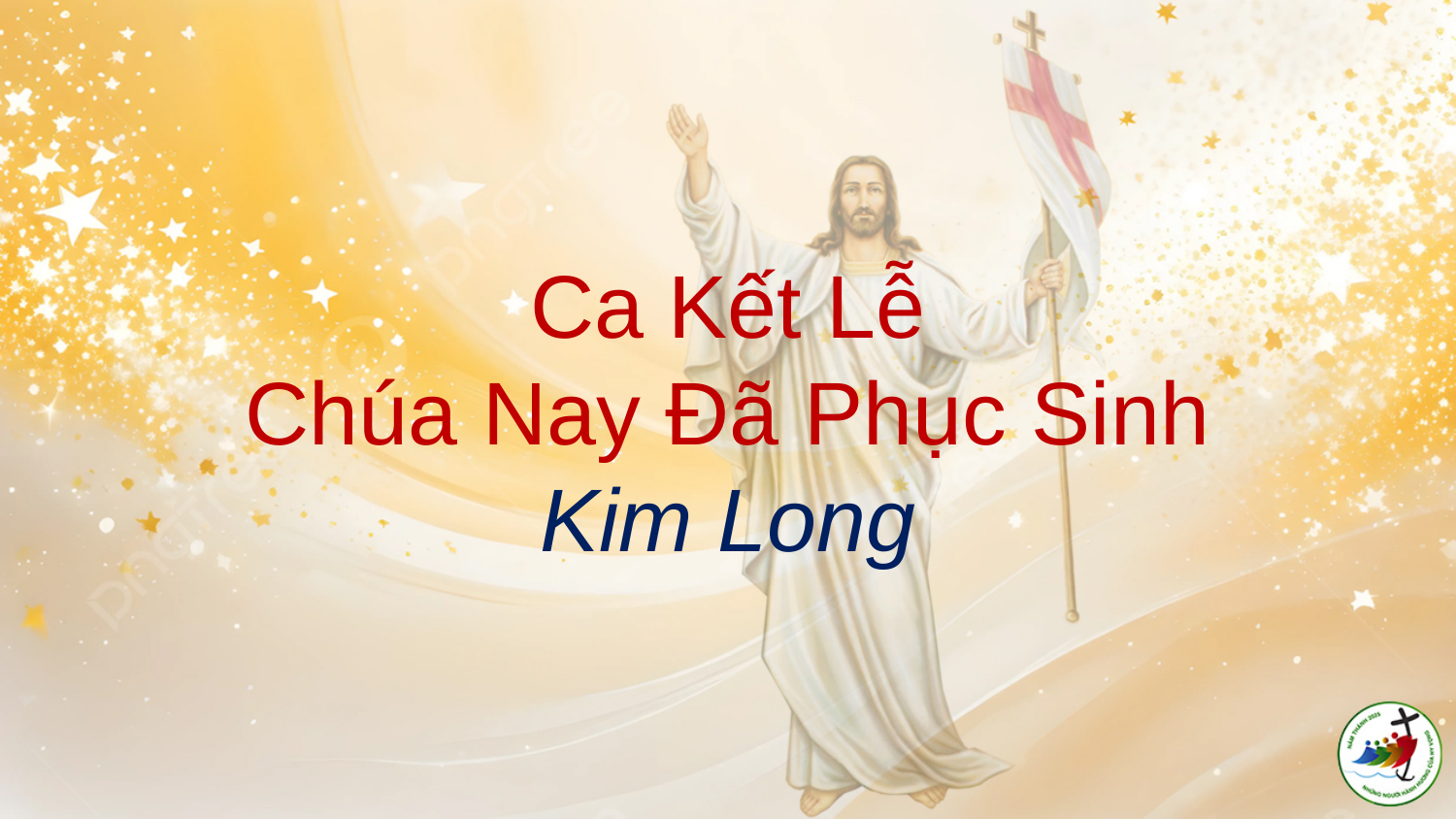

# Ca Kết Lễ Chúa Nay Đã Phục Sinh Kim Long